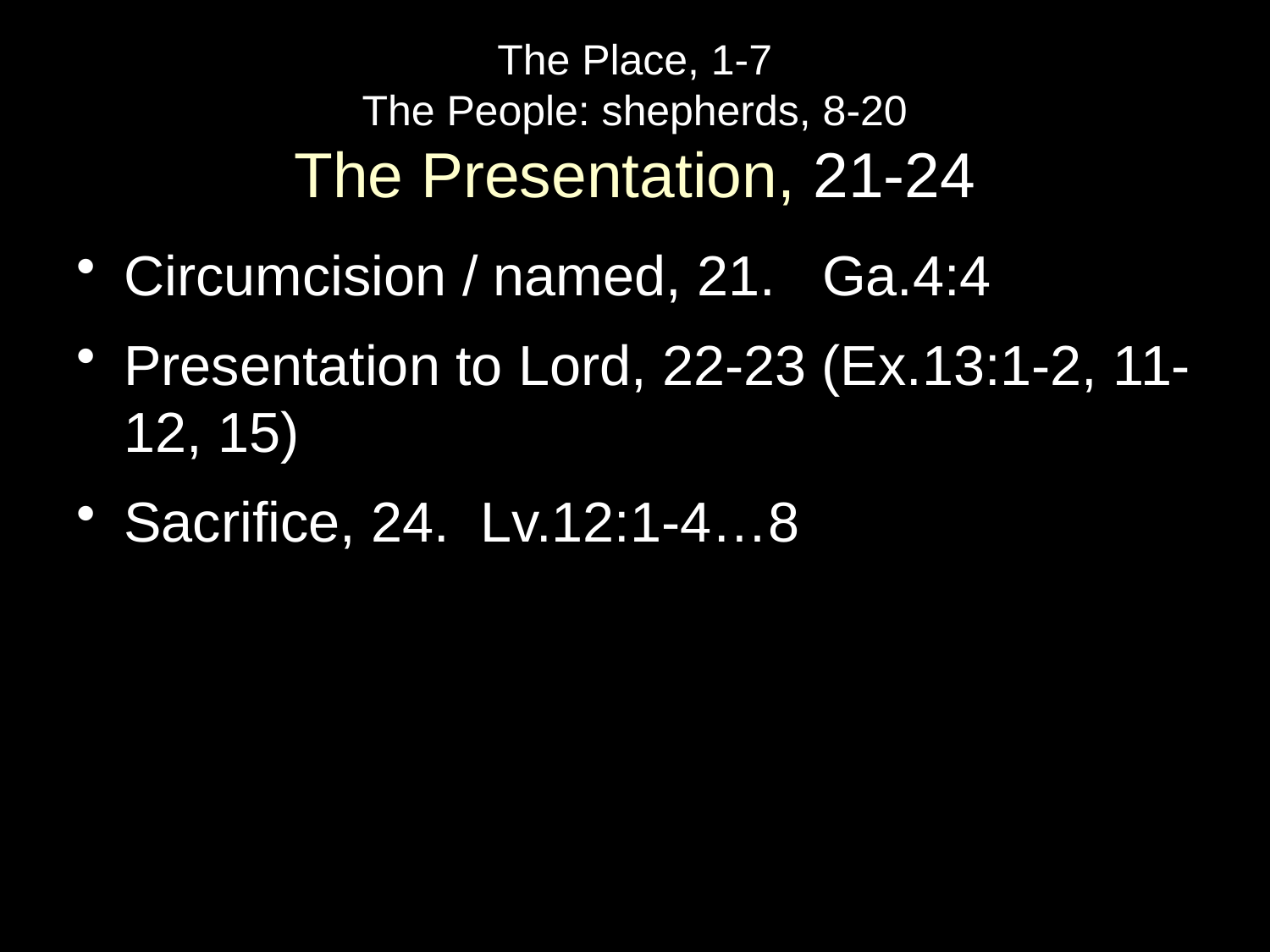

# The Place, 1-7 The People: shepherds, 8-20 The Presentation, 21-24
Circumcision / named, 21.   Ga.4:4
Presentation to Lord, 22-23 (Ex.13:1-2, 11-12, 15)
Sacrifice, 24.  Lv.12:1-4…8